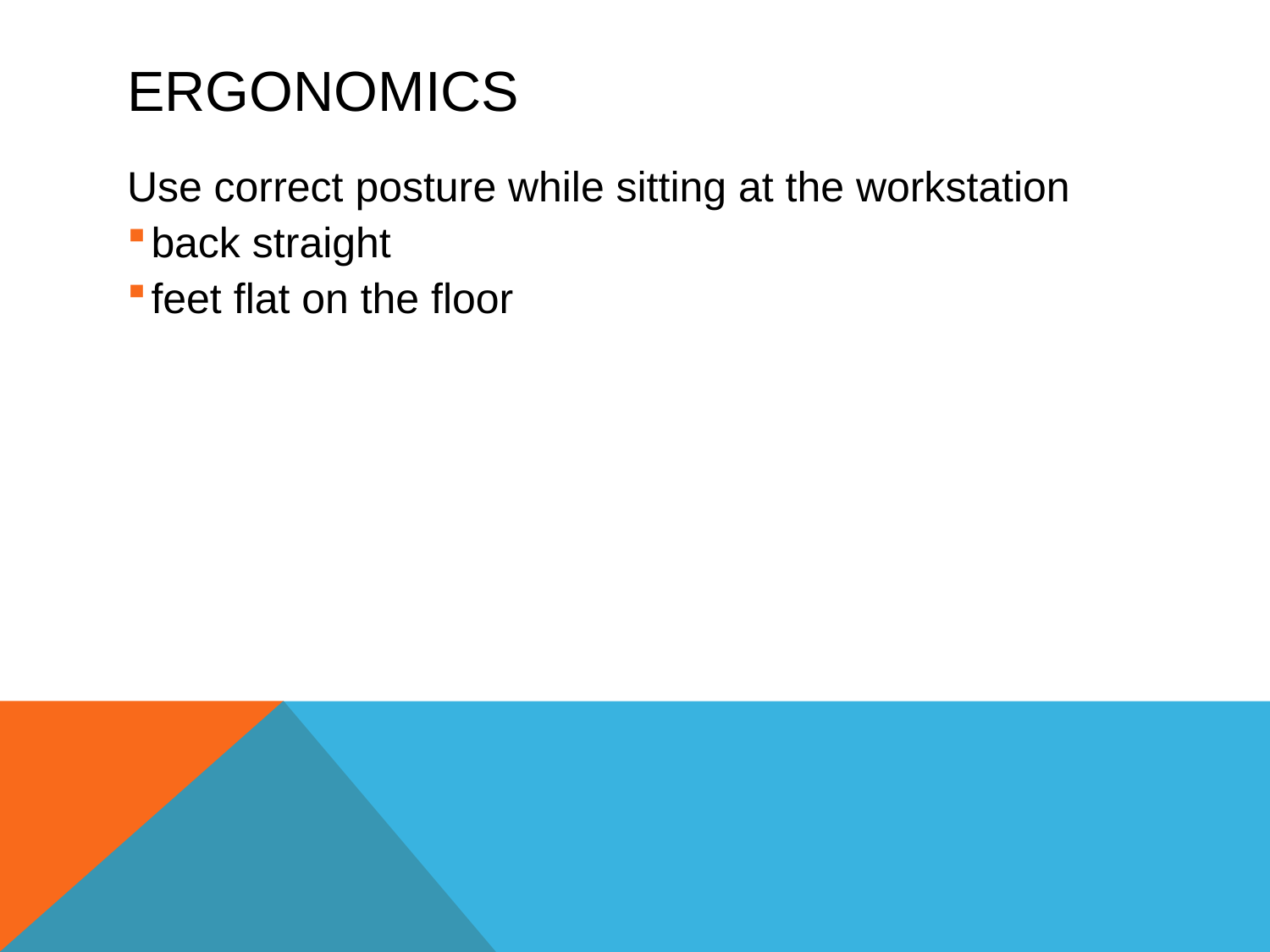

# ergonomics
Use correct posture while sitting at the workstation
back straight
feet flat on the floor